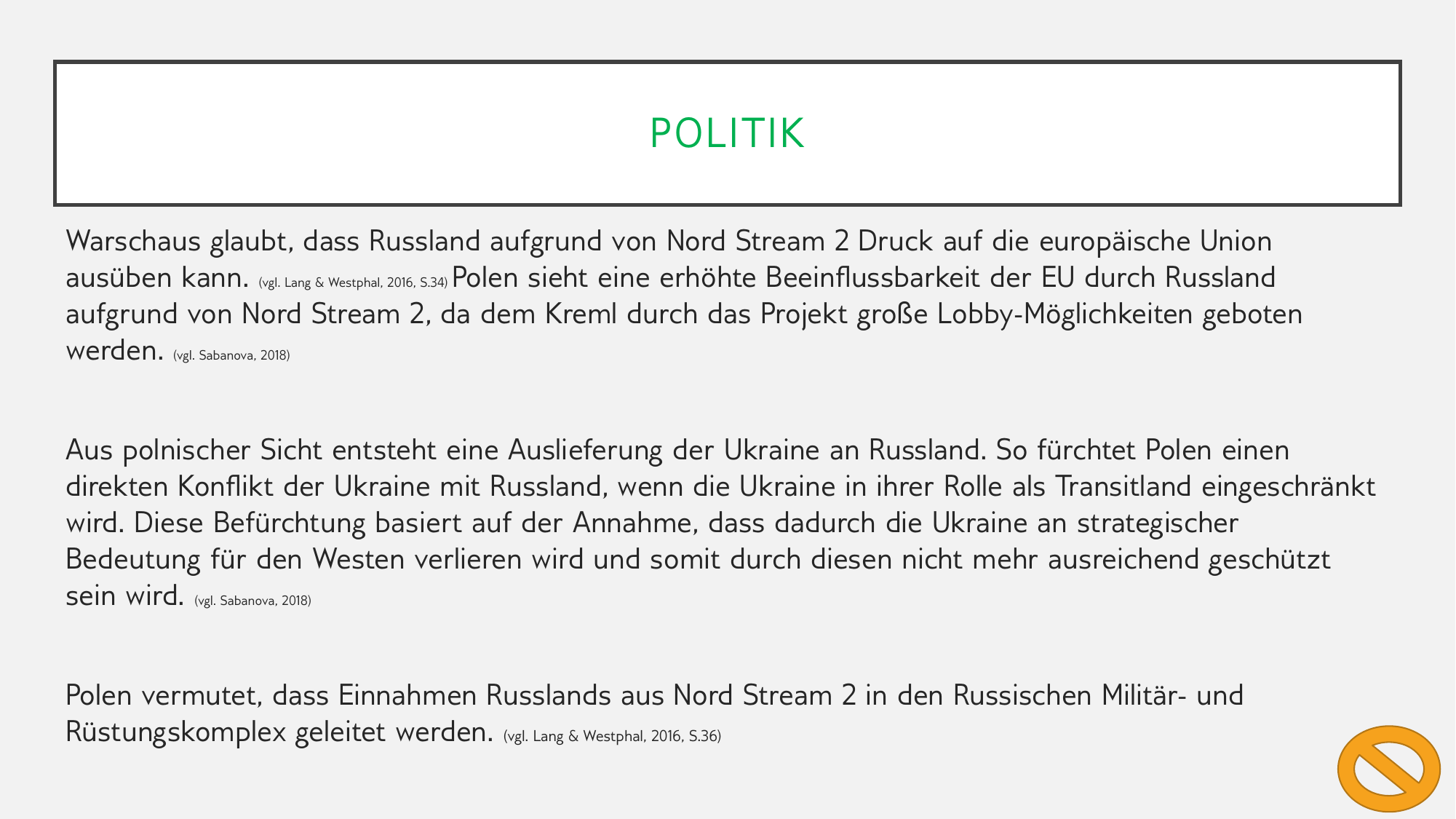

Politik
Warschaus glaubt, dass Russland aufgrund von Nord Stream 2 Druck auf die europäische Union ausüben kann. (vgl. Lang & Westphal, 2016, S.34) Polen sieht eine erhöhte Beeinflussbarkeit der EU durch Russland aufgrund von Nord Stream 2, da dem Kreml durch das Projekt große Lobby-Möglichkeiten geboten werden. (vgl. Sabanova, 2018)

Aus polnischer Sicht entsteht eine Auslieferung der Ukraine an Russland. So fürchtet Polen einen direkten Konflikt der Ukraine mit Russland, wenn die Ukraine in ihrer Rolle als Transitland eingeschränkt wird. Diese Befürchtung basiert auf der Annahme, dass dadurch die Ukraine an strategischer Bedeutung für den Westen verlieren wird und somit durch diesen nicht mehr ausreichend geschützt sein wird. (vgl. Sabanova, 2018)

Polen vermutet, dass Einnahmen Russlands aus Nord Stream 2 in den Russischen Militär- und Rüstungskomplex geleitet werden. (vgl. Lang & Westphal, 2016, S.36)